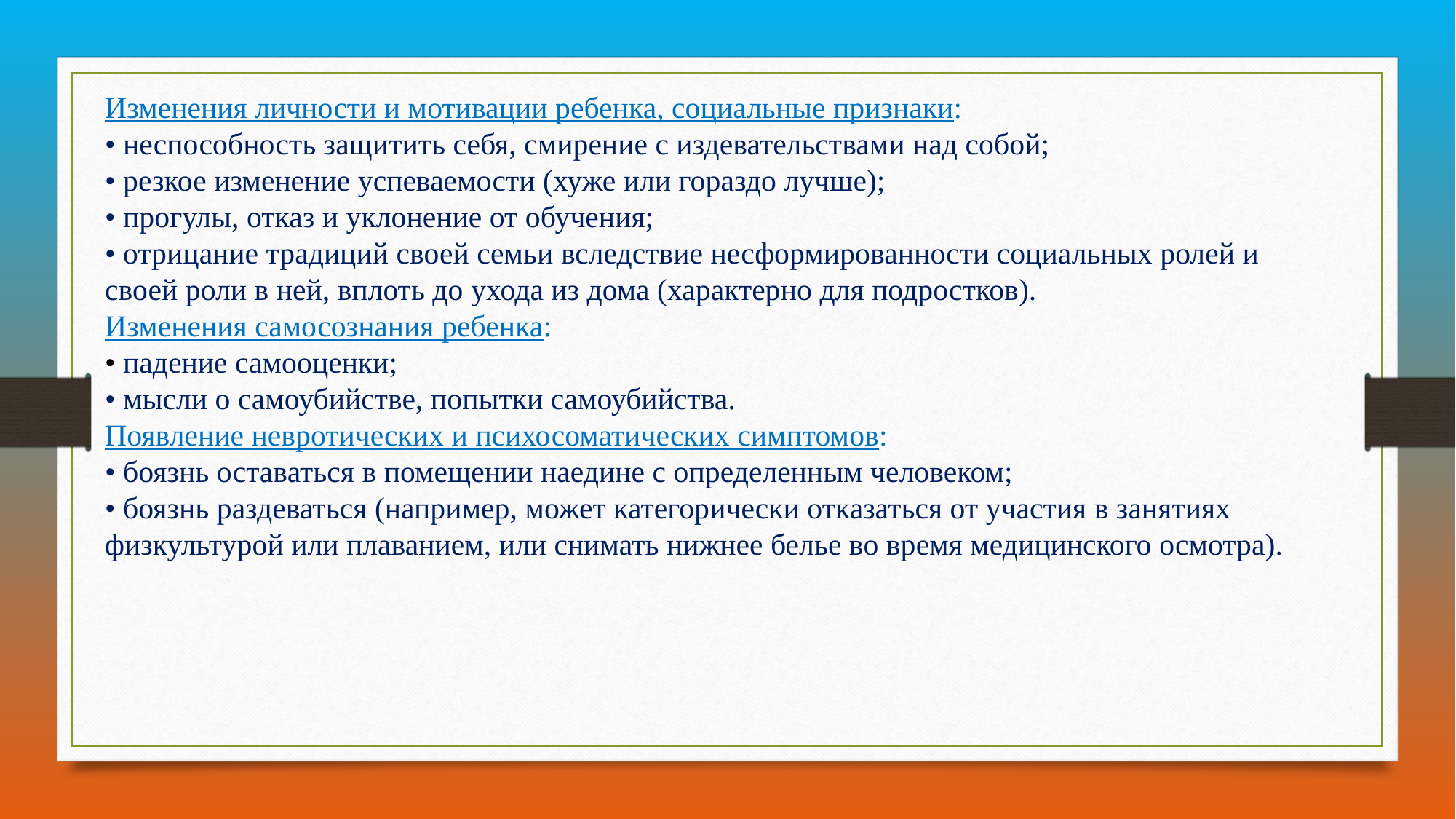

Изменения личности и мотивации ребенка, социальные признаки:
• неспособность защитить себя, смирение с издевательствами над собой;
• резкое изменение успеваемости (хуже или гораздо лучше);
• прогулы, отказ и уклонение от обучения;
• отрицание традиций своей семьи вследствие несформированности социальных ролей и своей роли в ней, вплоть до ухода из дома (характерно для подростков).
Изменения самосознания ребенка:
• падение самооценки;
• мысли о самоубийстве, попытки самоубийства.
Появление невротических и психосоматических симптомов:
• боязнь оставаться в помещении наедине с определенным человеком;
• боязнь раздеваться (например, может категорически отказаться от участия в занятиях физкультурой или плаванием, или снимать нижнее белье во время медицинского осмотра).